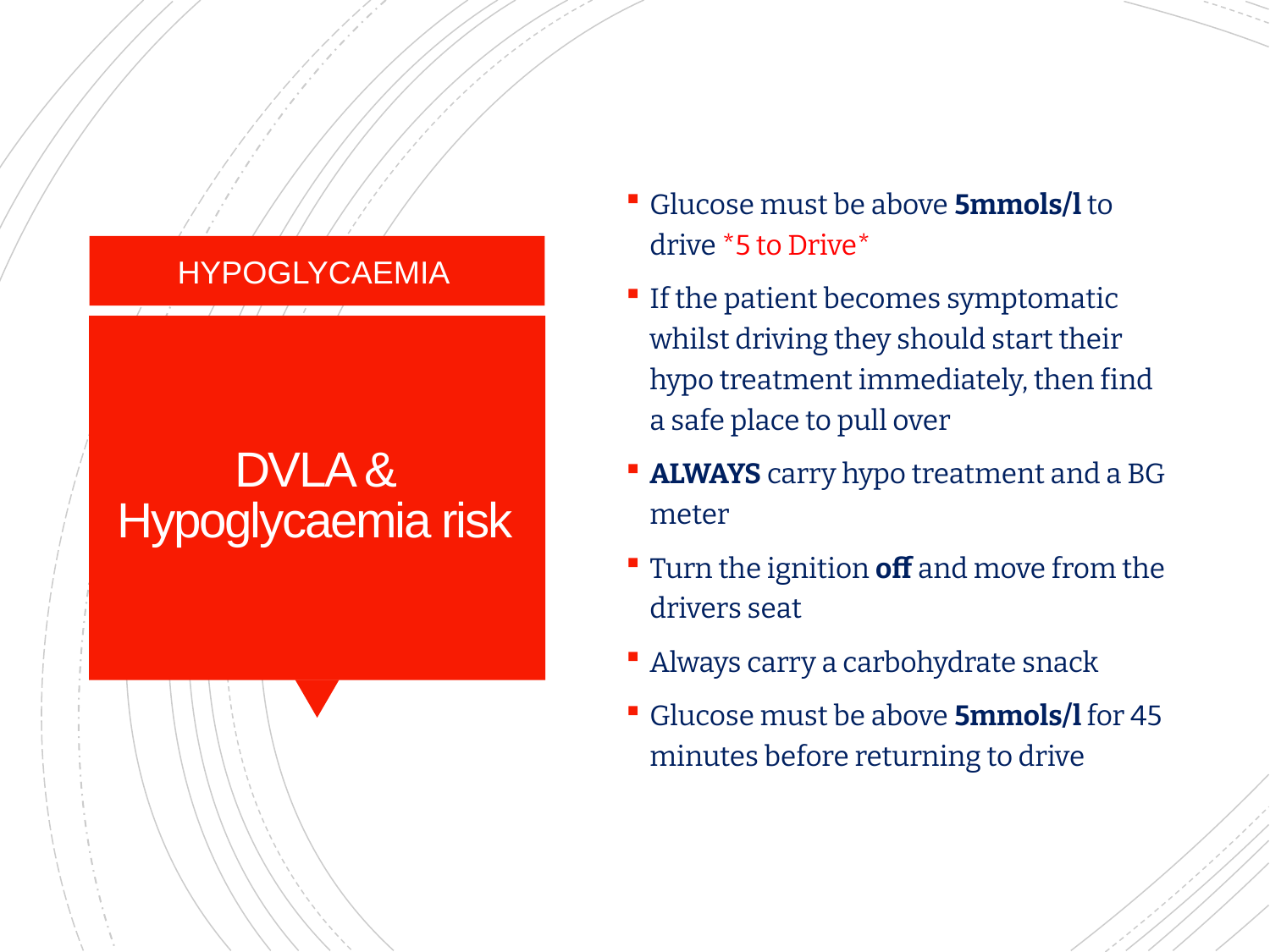

Glucose must be above 5mmols/l to drive *5 to Drive*
If the patient becomes symptomatic whilst driving they should start their hypo treatment immediately, then find a safe place to pull over
ALWAYS carry hypo treatment and a BG meter
Turn the ignition off and move from the drivers seat
Always carry a carbohydrate snack
Glucose must be above 5mmols/l for 45 minutes before returning to drive
HYPOGLYCAEMIA
# DVLA & Hypoglycaemia risk